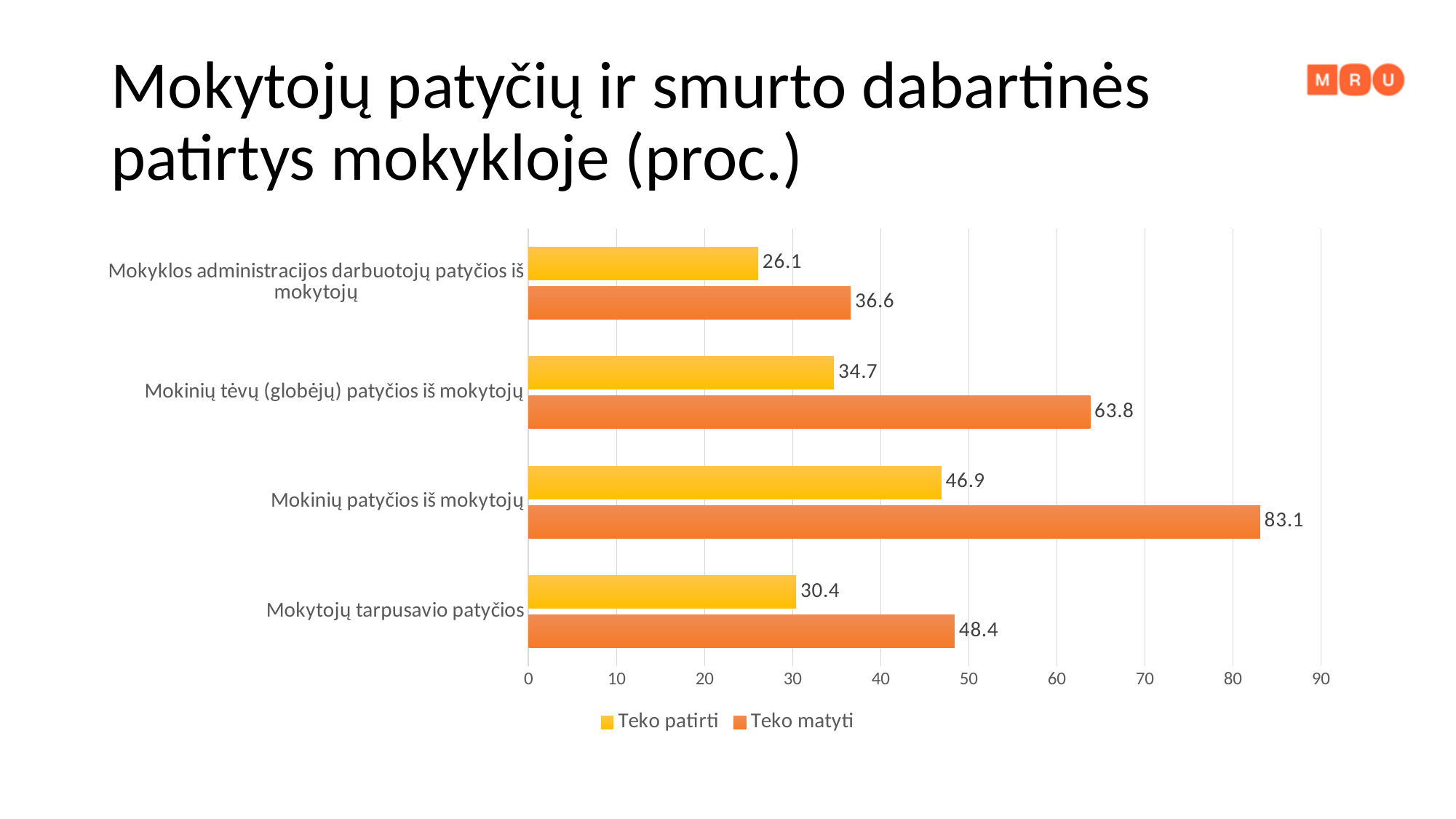

# Mokytojų patyčių ir smurto dabartinės patirtys mokykloje (proc.)

### Chart

| Category | Teko matyti | Teko patirti |
|---|---|---|
| Mokytojų tarpusavio patyčios | 48.4 | 30.4 |
| Mokinių patyčios iš mokytojų | 83.1 | 46.9 |
| Mokinių tėvų (globėjų) patyčios iš mokytojų | 63.8 | 34.7 |
| Mokyklos administracijos darbuotojų patyčios iš mokytojų | 36.6 | 26.1 |